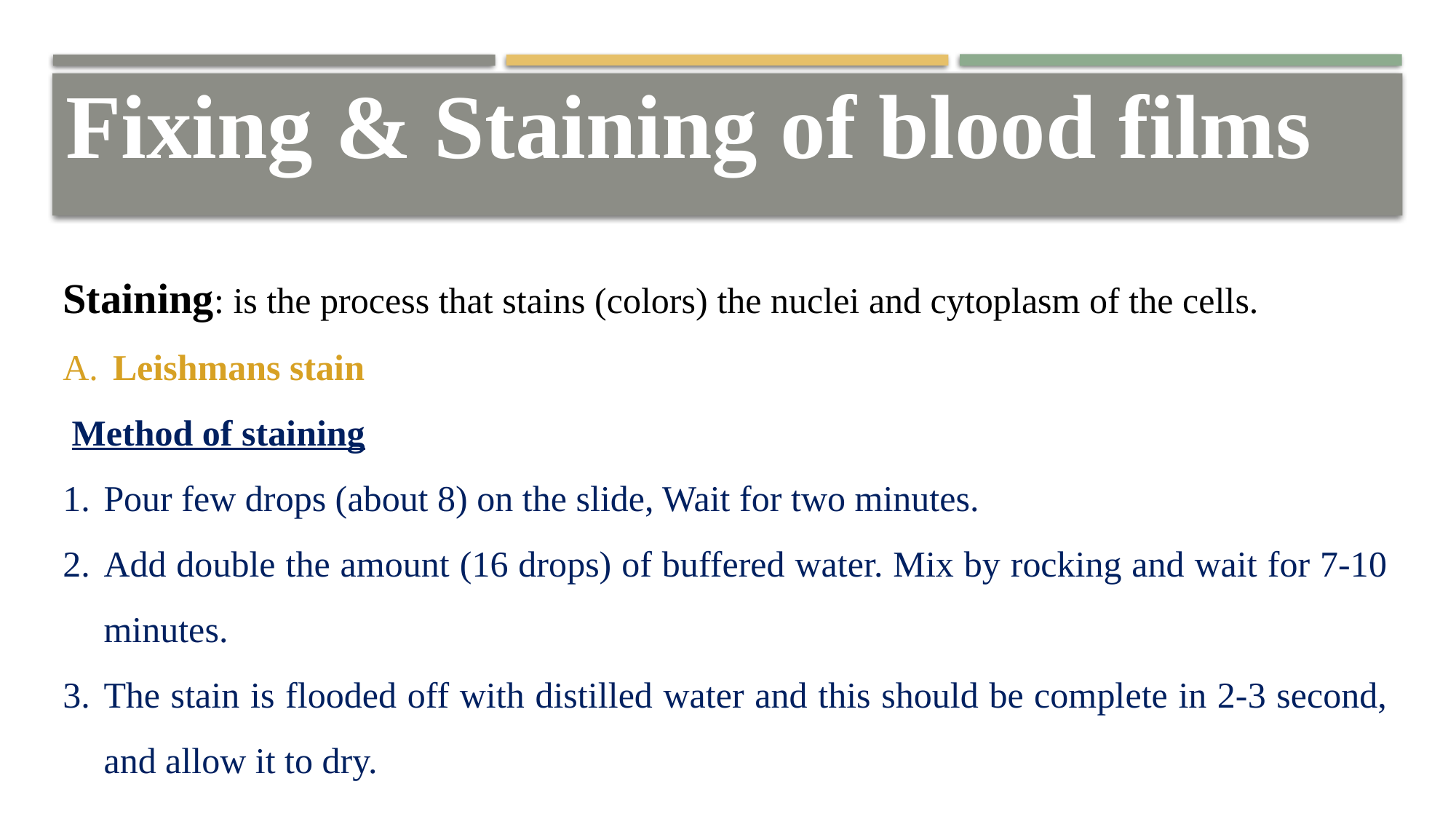

Fixing & Staining of blood films
Staining: is the process that stains (colors) the nuclei and cytoplasm of the cells.
 Leishmans stain
 Method of staining
Pour few drops (about 8) on the slide, Wait for two minutes.
Add double the amount (16 drops) of buffered water. Mix by rocking and wait for 7-10 minutes.
The stain is flooded off with distilled water and this should be complete in 2-3 second, and allow it to dry.